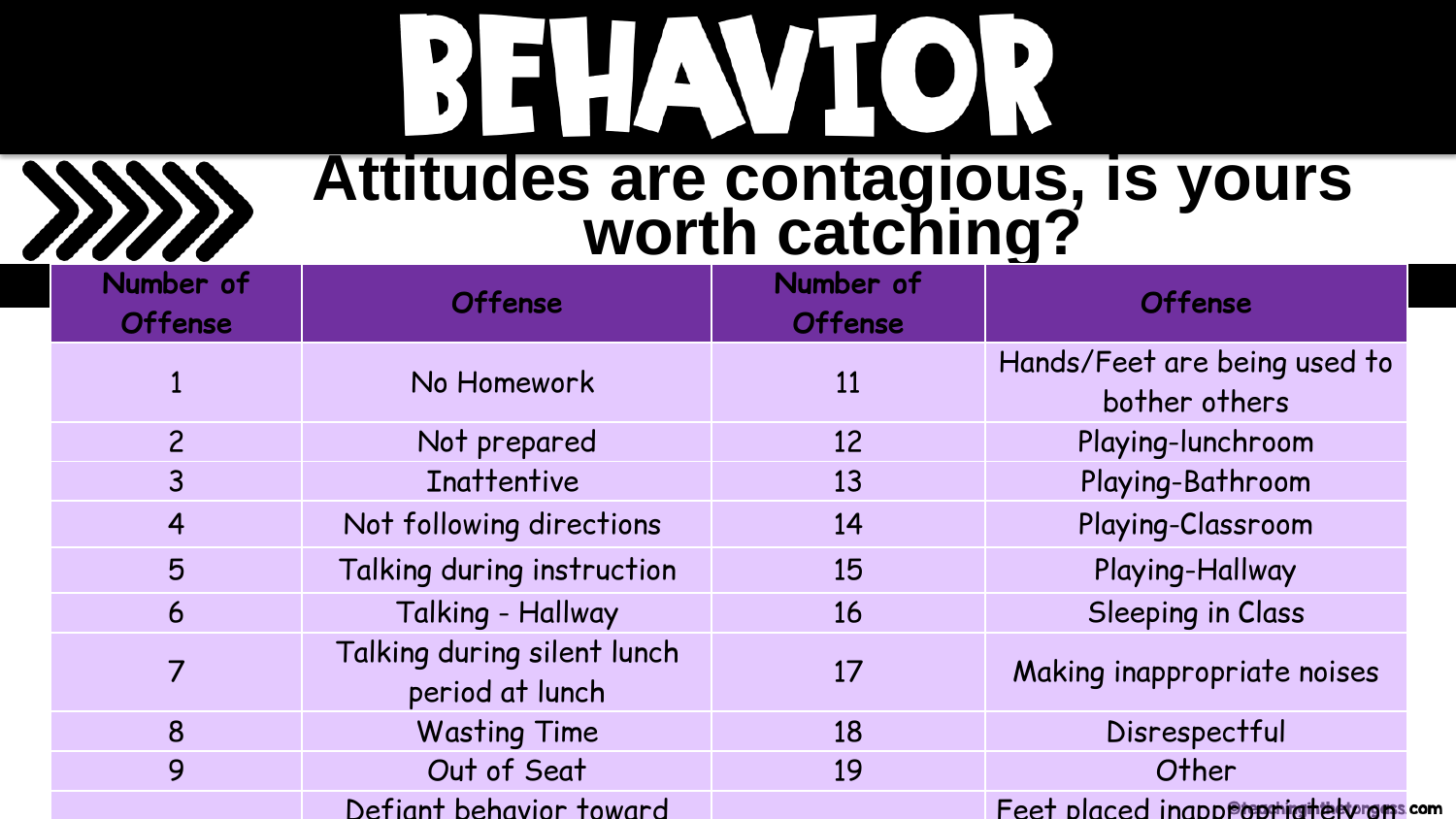

Attitudes are contagious, is yours worth catching?
| Number of Offense | Offense | Number of Offense | Offense |
| --- | --- | --- | --- |
| 1 | No Homework | 11 | Hands/Feet are being used to bother others |
| 2 | Not prepared | 12 | Playing-lunchroom |
| 3 | Inattentive | 13 | Playing-Bathroom |
| 4 | Not following directions | 14 | Playing-Classroom |
| 5 | Talking during instruction | 15 | Playing-Hallway |
| 6 | Talking - Hallway | 16 | Sleeping in Class |
| 7 | Talking during silent lunch period at lunch | 17 | Making inappropriate noises |
| 8 | Wasting Time | 18 | Disrespectful |
| 9 | Out of Seat | 19 | Other |
| 10 | Defiant behavior toward adults | 20 | Feet placed inappropriately on desk |